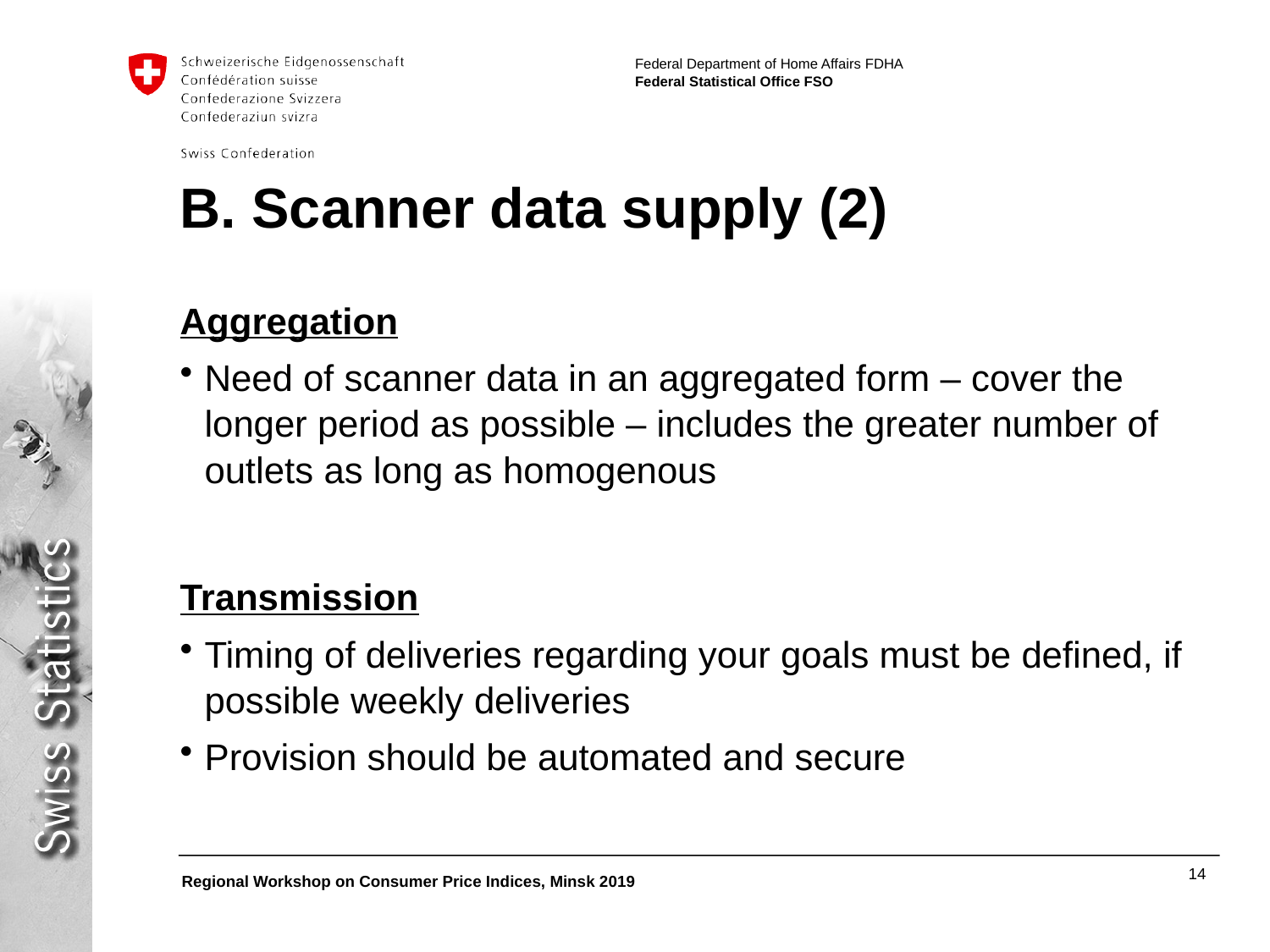

# B. Scanner data supply (2)
Aggregation
Need of scanner data in an aggregated form – cover the longer period as possible – includes the greater number of outlets as long as homogenous

Transmission
Timing of deliveries regarding your goals must be defined, if possible weekly deliveries
Provision should be automated and secure